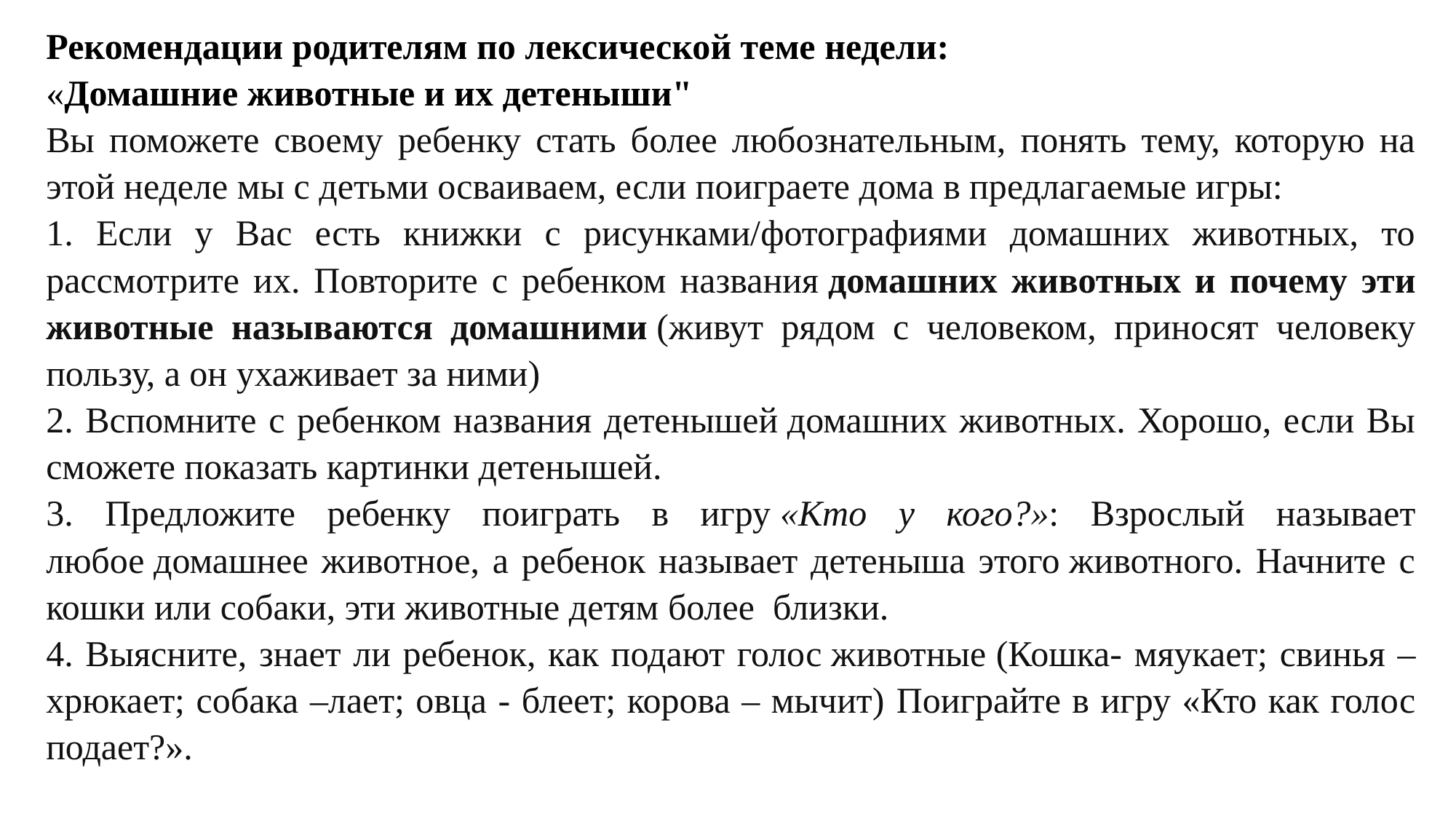

Рекомендации родителям по лексической теме недели:
«Домашние животные и их детеныши"
Вы поможете своему ребенку стать более любознательным, понять тему, которую на этой неделе мы с детьми осваиваем, если поиграете дома в предлагаемые игры:
1. Если у Вас есть книжки с рисунками/фотографиями домашних животных, то рассмотрите их. Повторите с ребенком названия домашних животных и почему эти животные называются домашними (живут рядом с человеком, приносят человеку пользу, а он ухаживает за ними)
2. Вспомните с ребенком названия детенышей домашних животных. Хорошо, если Вы сможете показать картинки детенышей.
3. Предложите ребенку поиграть в игру «Кто у кого?»: Взрослый называет любое домашнее животное, а ребенок называет детеныша этого животного. Начните с кошки или собаки, эти животные детям более  близки.
4. Выясните, знает ли ребенок, как подают голос животные (Кошка- мяукает; свинья – хрюкает; собака –лает; овца - блеет; корова – мычит) Поиграйте в игру «Кто как голос подает?».